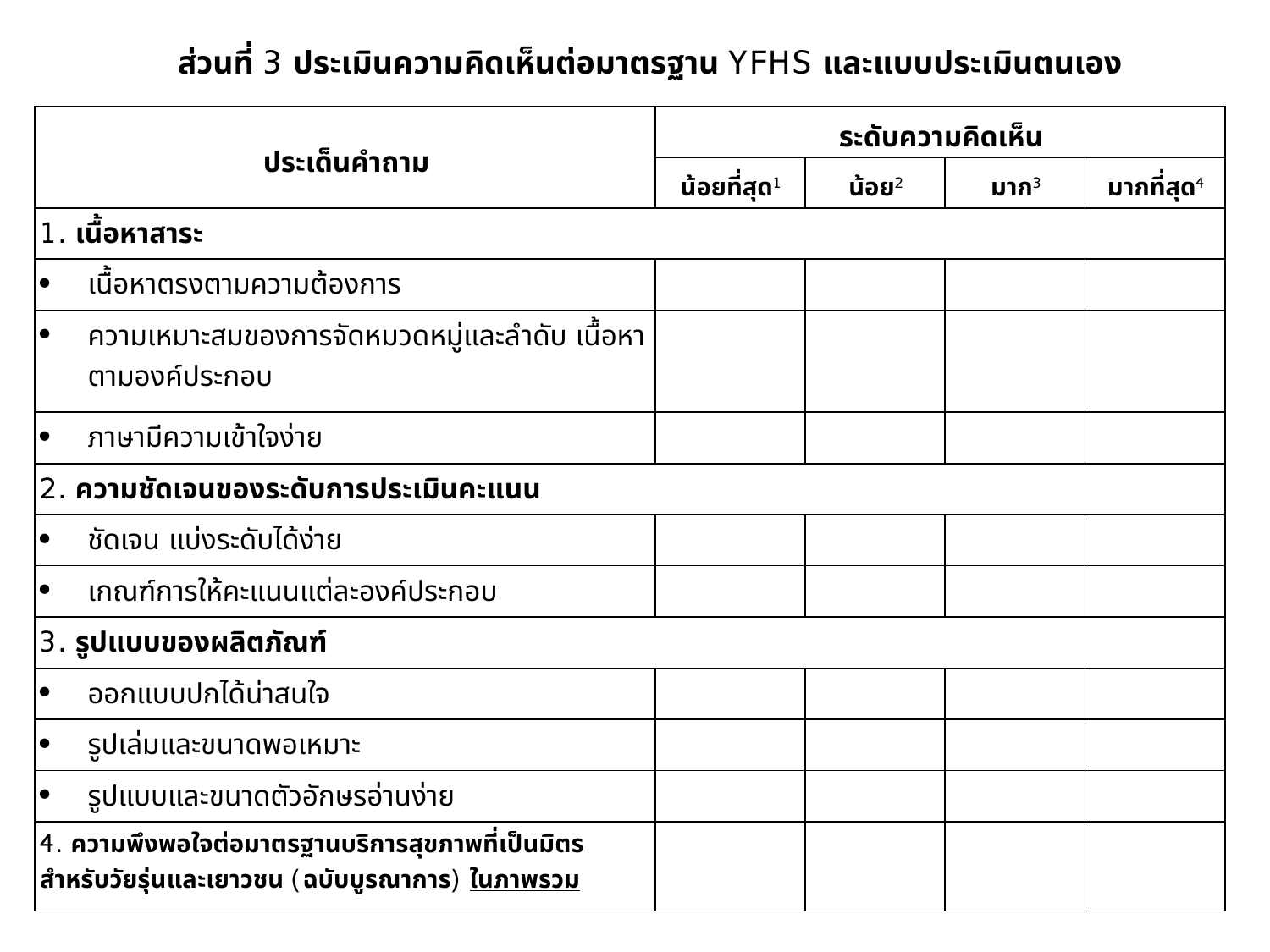

ส่วนที่ 3 ประเมินความคิดเห็นต่อมาตรฐาน YFHS และแบบประเมินตนเอง
| ประเด็นคำถาม | ระดับความคิดเห็น |  |  |  |
| --- | --- | --- | --- | --- |
|  | น้อยที่สุด1 | น้อย2 | มาก3 | มากที่สุด4 |
| 1. เนื้อหาสาระ |  |  |  |  |
| เนื้อหาตรงตามความต้องการ |  |  |  |  |
| ความเหมาะสมของการจัดหมวดหมู่และลำดับ เนื้อหาตามองค์ประกอบ |  |  |  |  |
| ภาษามีความเข้าใจง่าย |  |  |  |  |
| 2. ความชัดเจนของระดับการประเมินคะแนน |  |  |  |  |
| ชัดเจน แบ่งระดับได้ง่าย |  |  |  |  |
| เกณฑ์การให้คะแนนแต่ละองค์ประกอบ |  |  |  |  |
| 3. รูปแบบของผลิตภัณฑ์ |  |  |  |  |
| ออกแบบปกได้น่าสนใจ |  |  |  |  |
| รูปเล่มและขนาดพอเหมาะ |  |  |  |  |
| รูปแบบและขนาดตัวอักษรอ่านง่าย |  |  |  |  |
| 4. ความพึงพอใจต่อมาตรฐานบริการสุขภาพที่เป็นมิตรสำหรับวัยรุ่นและเยาวชน (ฉบับบูรณาการ) ในภาพรวม |  |  |  |  |